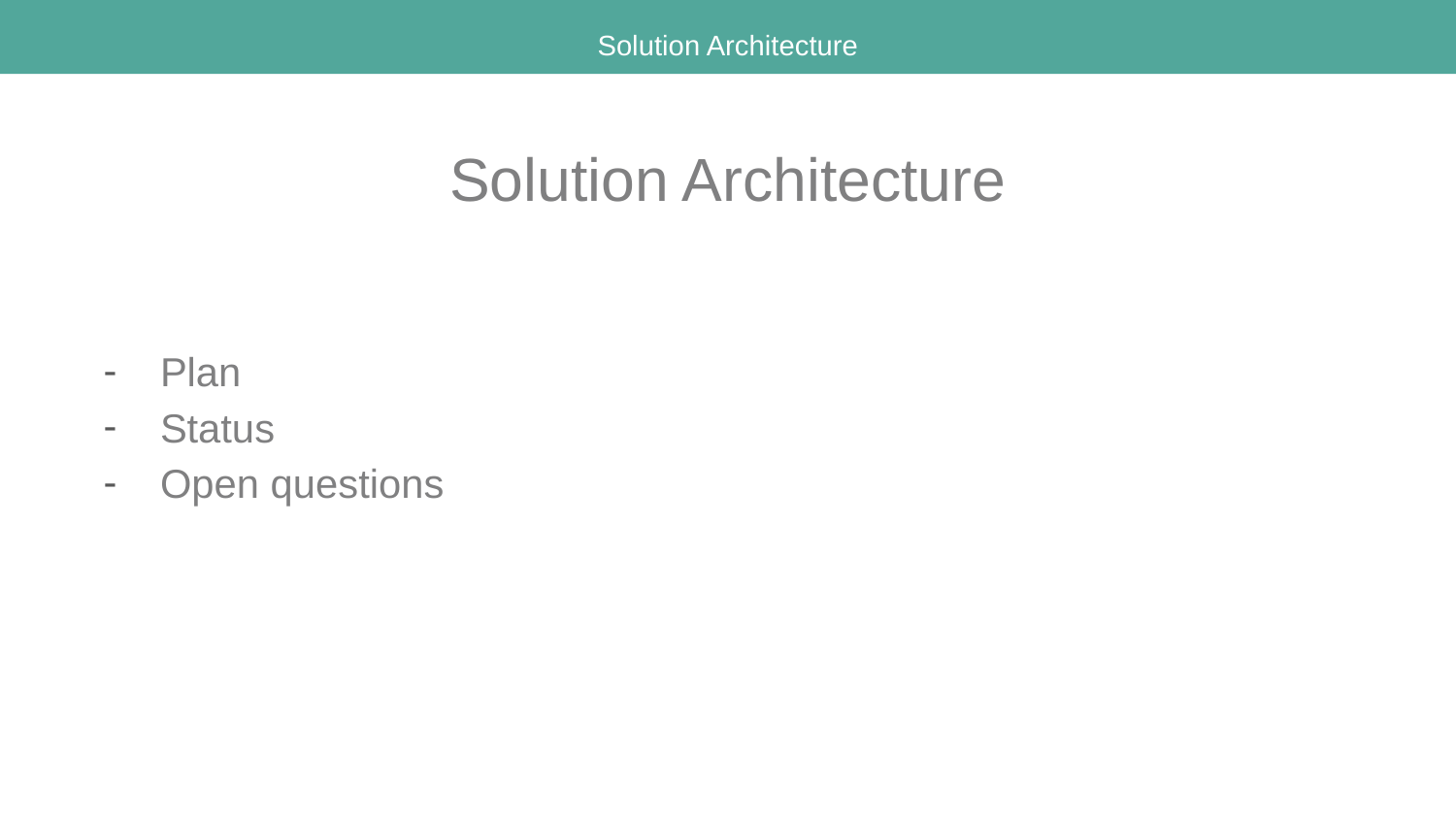

Solution Architecture
# Solution Architecture
Plan
Status
Open questions